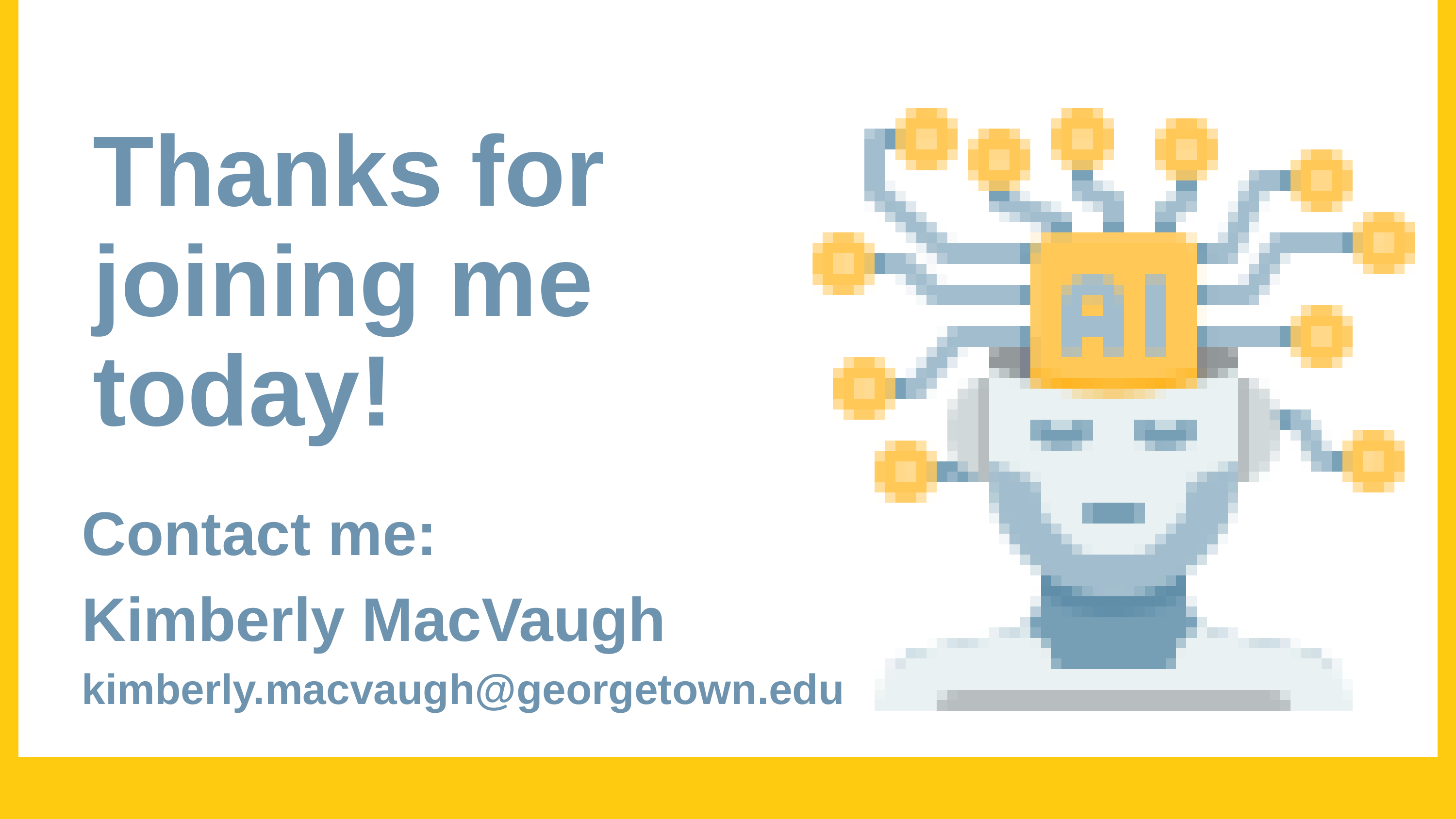

Thanks for joining me today!
Contact me:
Kimberly MacVaugh
kimberly.macvaugh@georgetown.edu